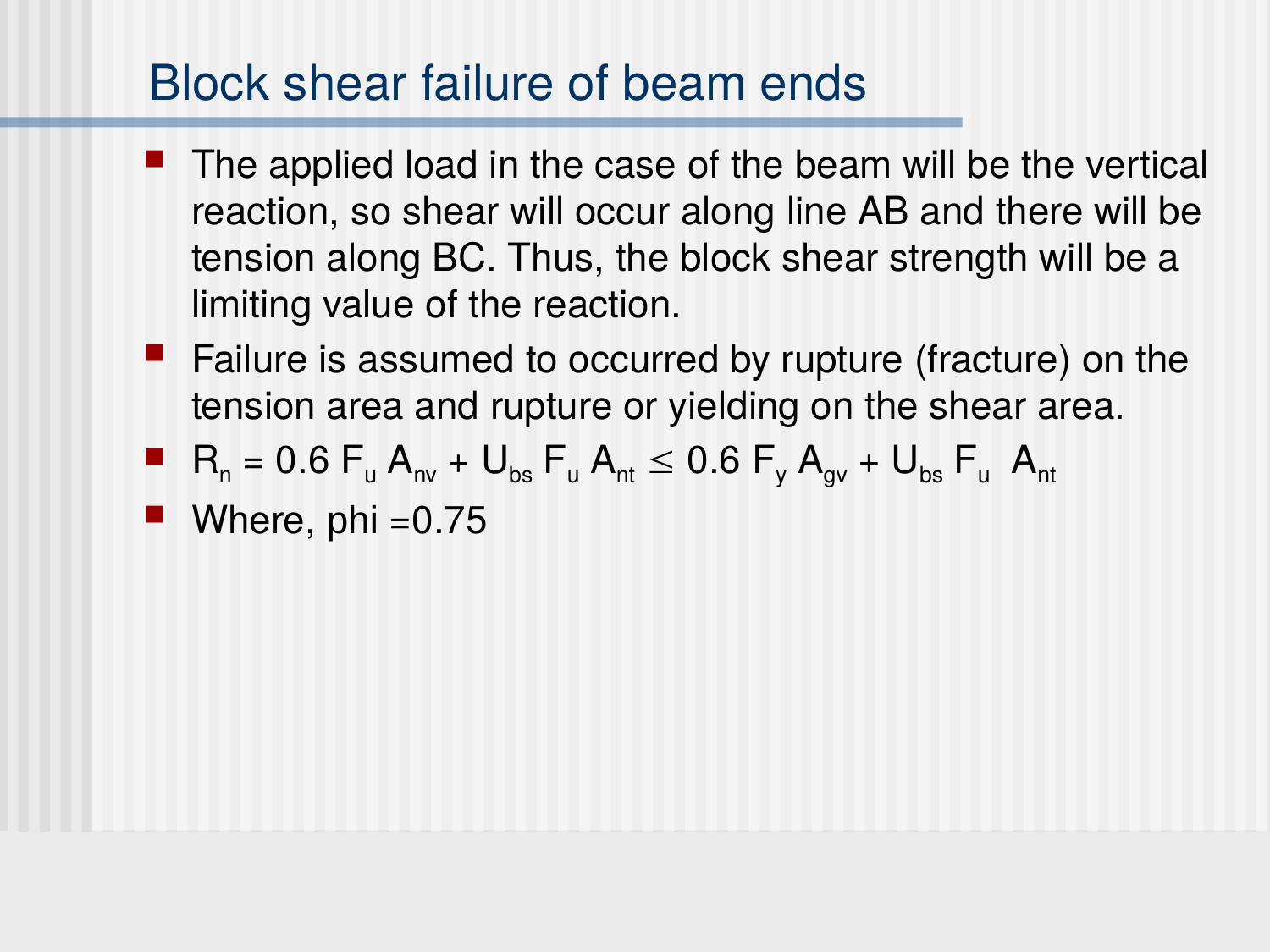

# Block shear failure of beam ends
The applied load in the case of the beam will be the vertical reaction, so shear will occur along line AB and there will be tension along BC. Thus, the block shear strength will be a limiting value of the reaction.
Failure is assumed to occurred by rupture (fracture) on the tension area and rupture or yielding on the shear area.
Rn = 0.6 Fu Anv + Ubs Fu Ant ≤ 0.6 Fy Agv + Ubs Fu  Ant
Where, phi =0.75